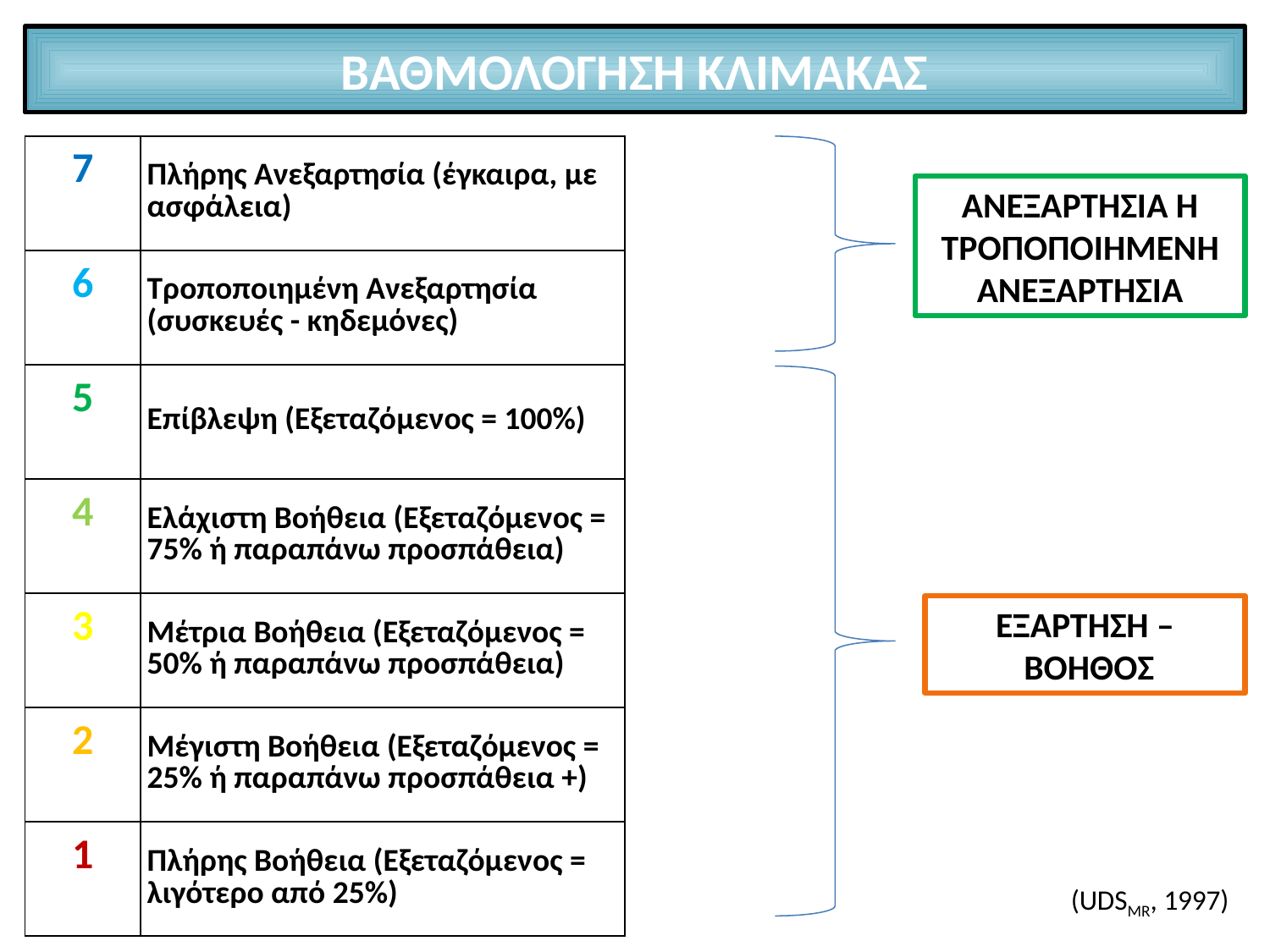

# ΒΑΘΜΟΛΟΓΗΣΗ ΚΛΙΜΑΚΑΣ
| 7 | Πλήρης Ανεξαρτησία (έγκαιρα, με ασφάλεια) |
| --- | --- |
| 6 | Τροποποιημένη Ανεξαρτησία (συσκευές - κηδεμόνες) |
| 5 | Επίβλεψη (Εξεταζόμενος = 100%) |
| 4 | Ελάχιστη Βοήθεια (Εξεταζόμενος = 75% ή παραπάνω προσπάθεια) |
| 3 | Μέτρια Βοήθεια (Εξεταζόμενος = 50% ή παραπάνω προσπάθεια) |
| 2 | Μέγιστη Βοήθεια (Εξεταζόμενος = 25% ή παραπάνω προσπάθεια +) |
| 1 | Πλήρης Βοήθεια (Εξεταζόμενος = λιγότερο από 25%) |

ΑΝΕΞΑΡΤΗΣΙΑ Ή ΤΡΟΠΟΠΟΙΗΜΕΝΗ ΑΝΕΞΑΡΤΗΣΙΑ

ΕΞΑΡΤΗΣΗ –
 ΒΟΗΘΟΣ
(UDSMR, 1997)